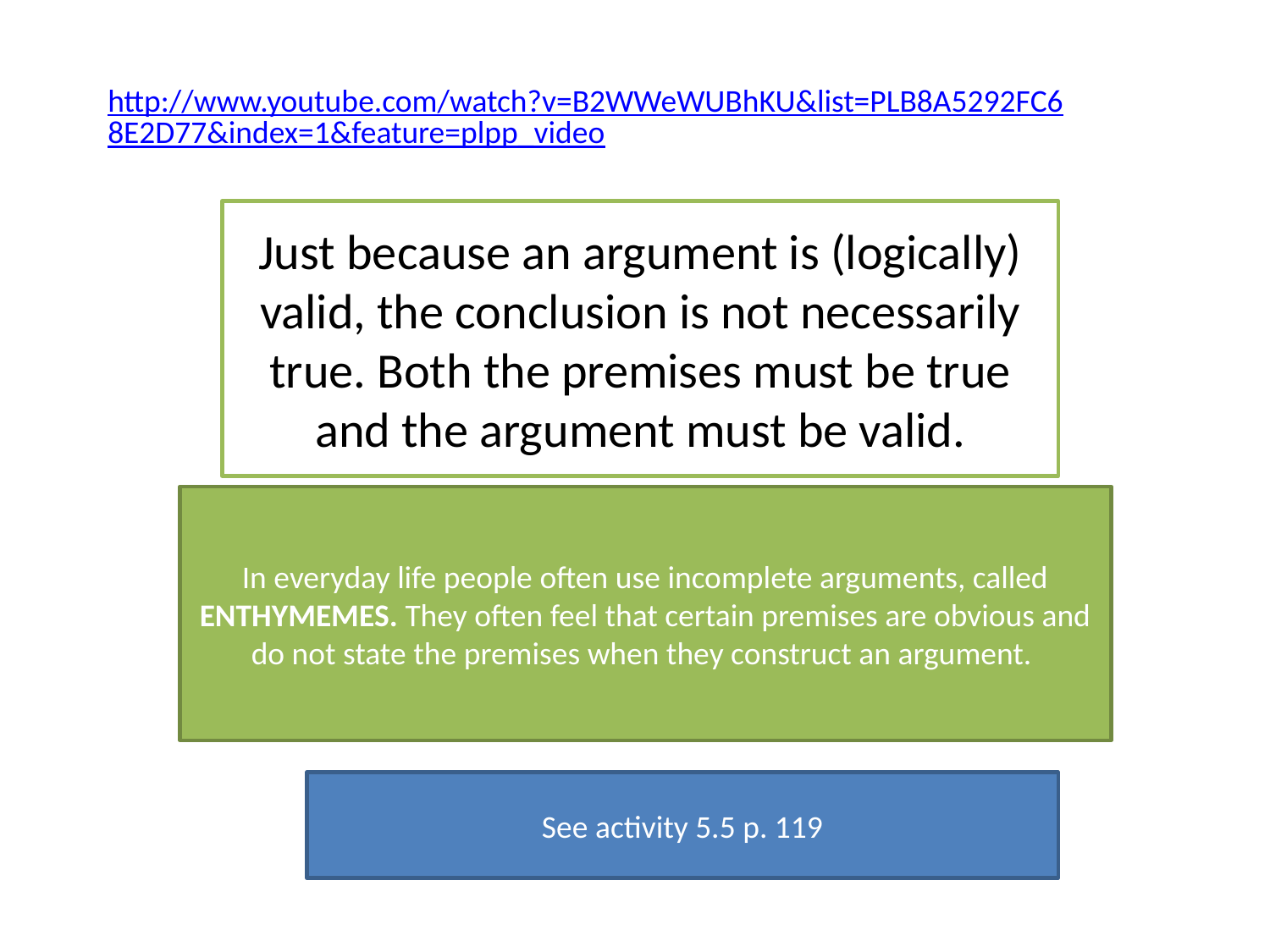

http://www.youtube.com/watch?v=B2WWeWUBhKU&list=PLB8A5292FC68E2D77&index=1&feature=plpp_video
Just because an argument is (logically) valid, the conclusion is not necessarily true. Both the premises must be true and the argument must be valid.
In everyday life people often use incomplete arguments, called ENTHYMEMES. They often feel that certain premises are obvious and do not state the premises when they construct an argument.
See activity 5.5 p. 119